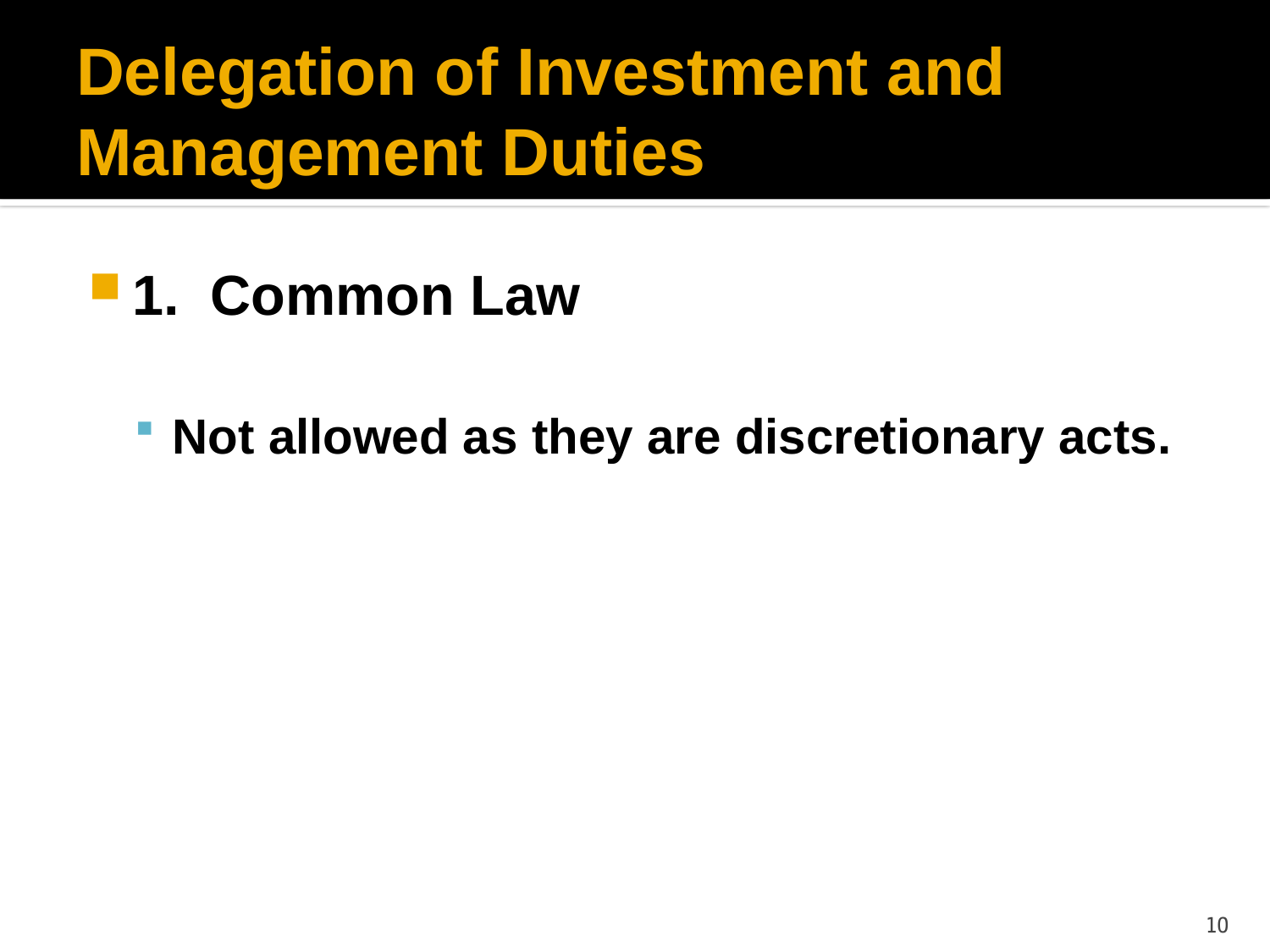

# Delegation of Investment and Management Duties
1.  Common Law

Not allowed as they are discretionary acts.
10